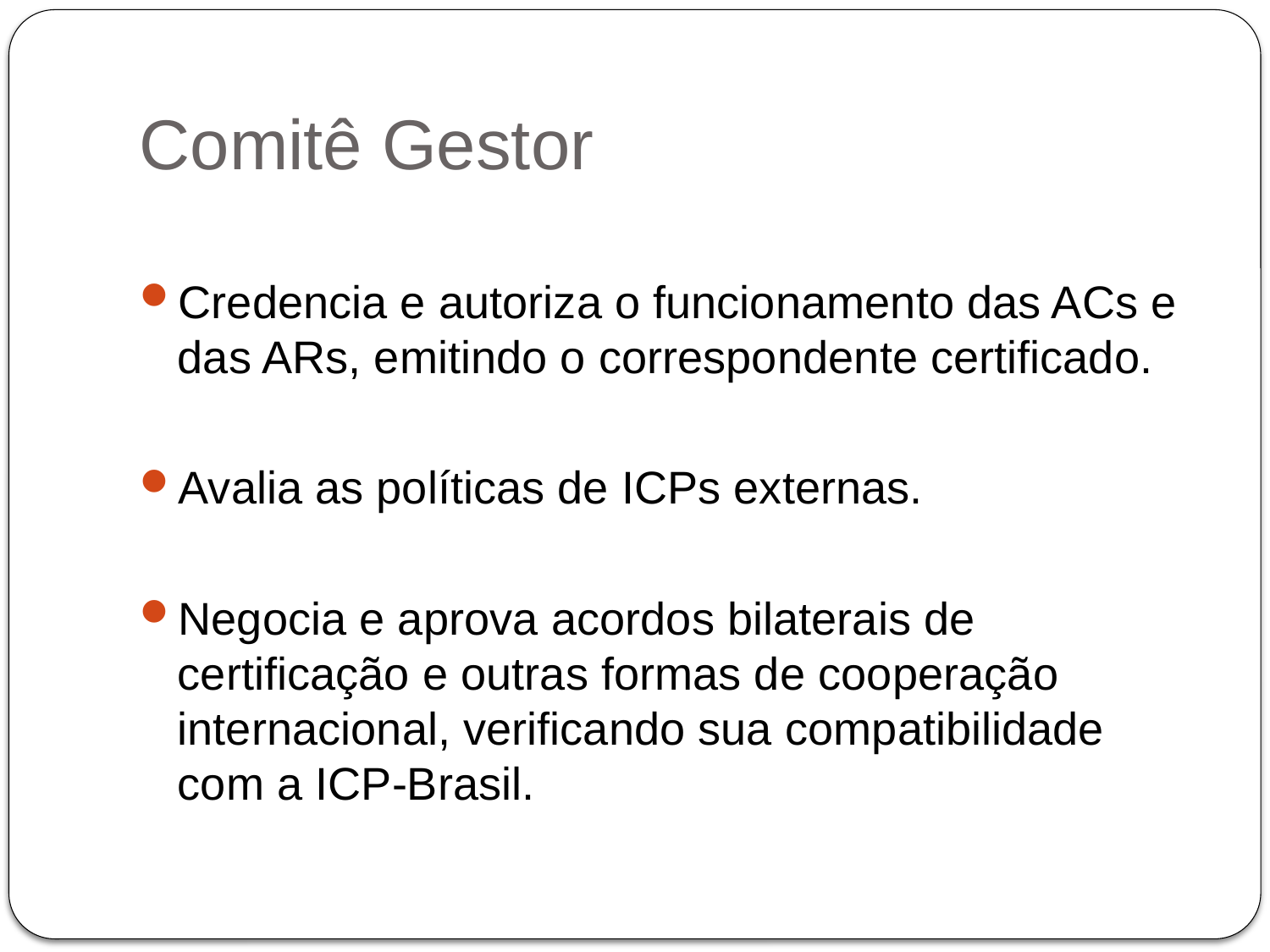

# Comitê Gestor

Credencia e autoriza o funcionamento das ACs e das ARs, emitindo o correspondente certificado.

Avalia as políticas de ICPs externas.

Negocia e aprova acordos bilaterais de certificação e outras formas de cooperação internacional, verificando sua compatibilidade com a ICP-Brasil.